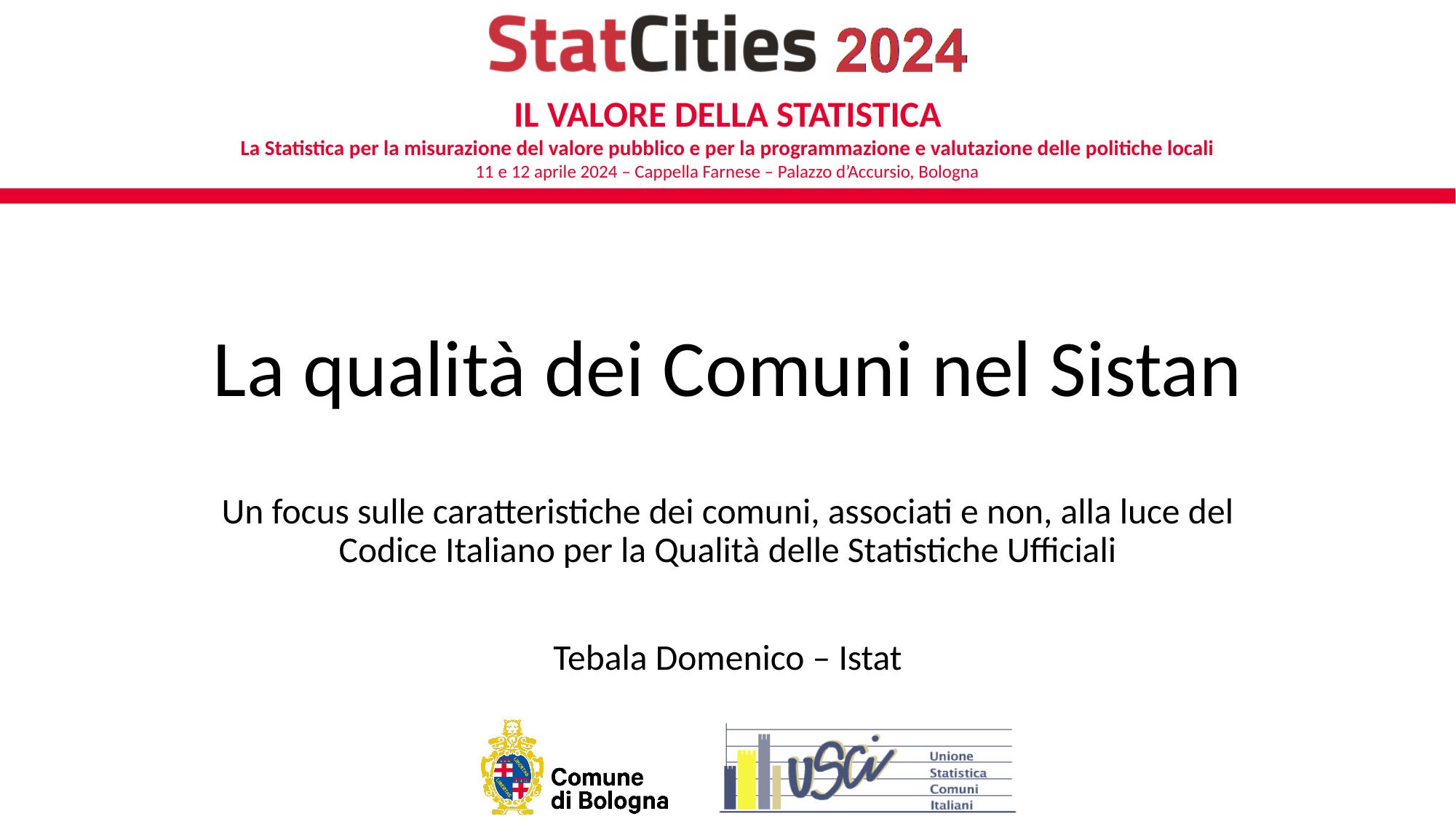

# La qualità dei Comuni nel Sistan
Un focus sulle caratteristiche dei comuni, associati e non, alla luce del Codice Italiano per la Qualità delle Statistiche Ufficiali

Tebala Domenico – Istat